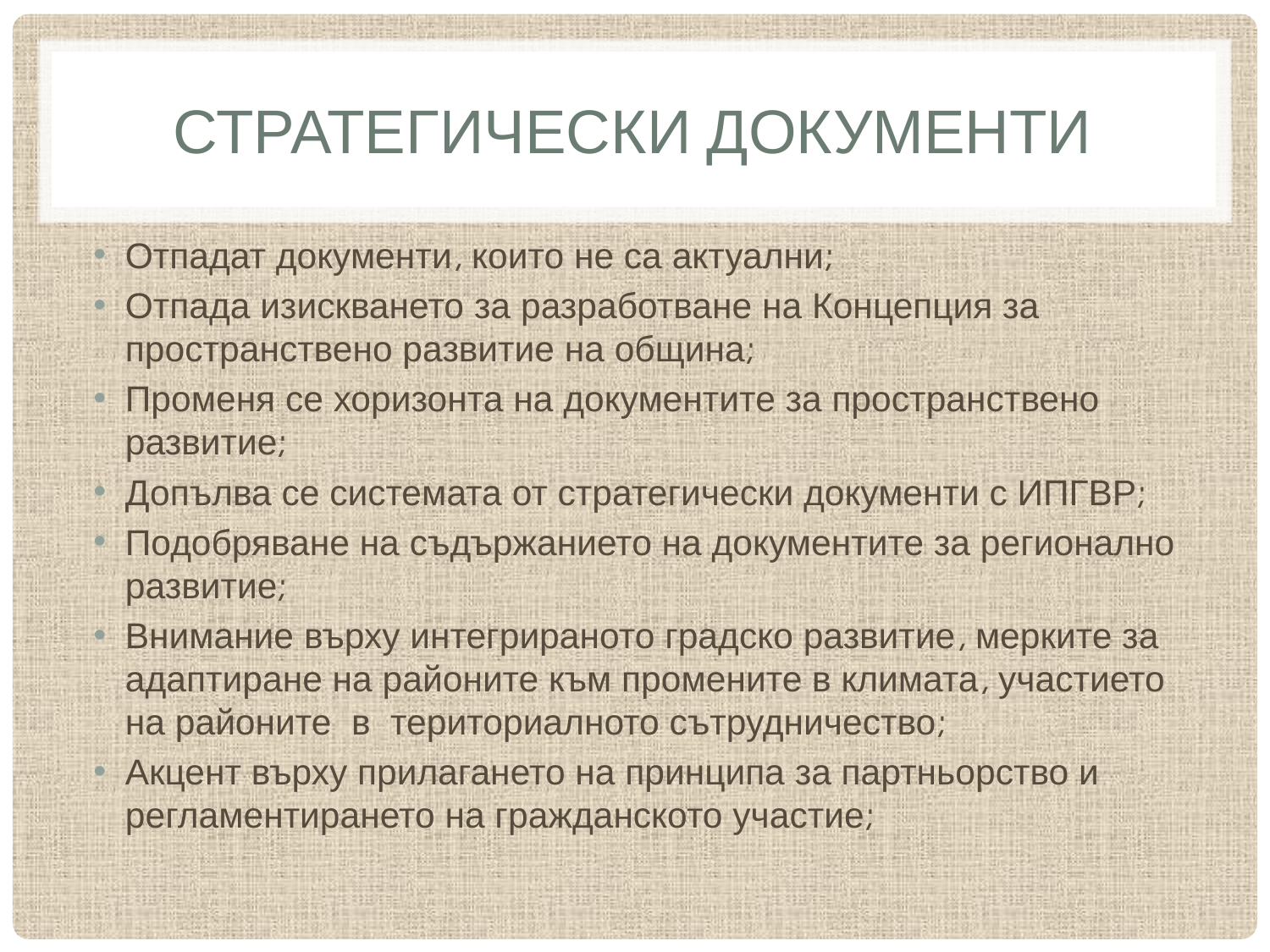

# Стратегически документи
Отпадат документи, които не са актуални;
Отпада изискването за разработване на Концепция за пространствено развитие на община;
Променя се хоризонта на документите за пространствено развитие;
Допълва се системата от стратегически документи с ИПГВР;
Подобряване на съдържанието на документите за регионално развитие;
Внимание върху интегрираното градско развитие, мерките за адаптиране на районите към промените в климата, участието на районите  в  териториалното сътрудничество;
Акцент върху прилагането на принципа за партньорство и регламентирането на гражданското участие;